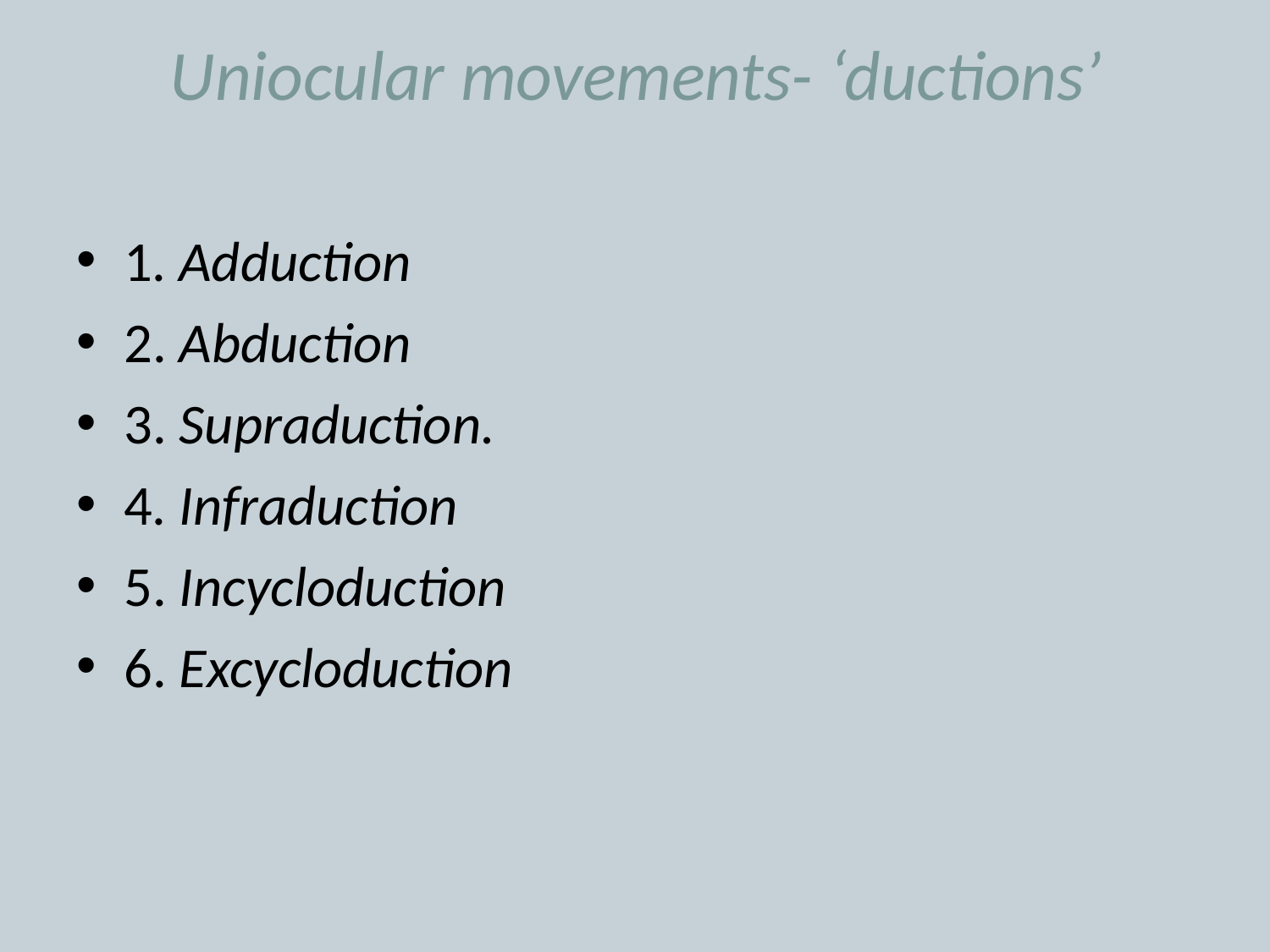

# Uniocular movements- ‘ductions’
1. Adduction
2. Abduction
3. Supraduction.
4. Infraduction
5. Incycloduction
6. Excycloduction